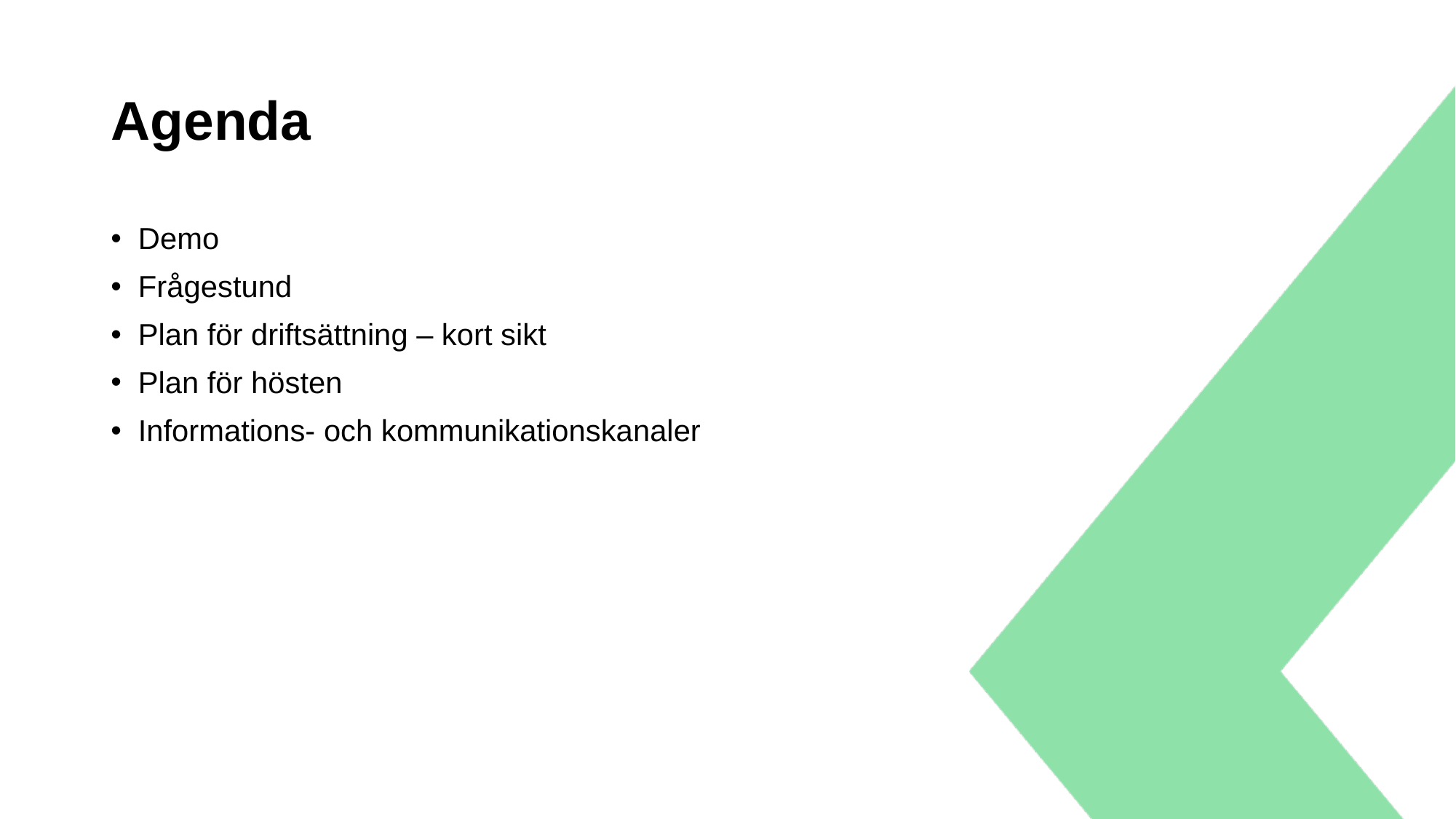

# Agenda
Demo
Frågestund
Plan för driftsättning – kort sikt
Plan för hösten
Informations- och kommunikationskanaler